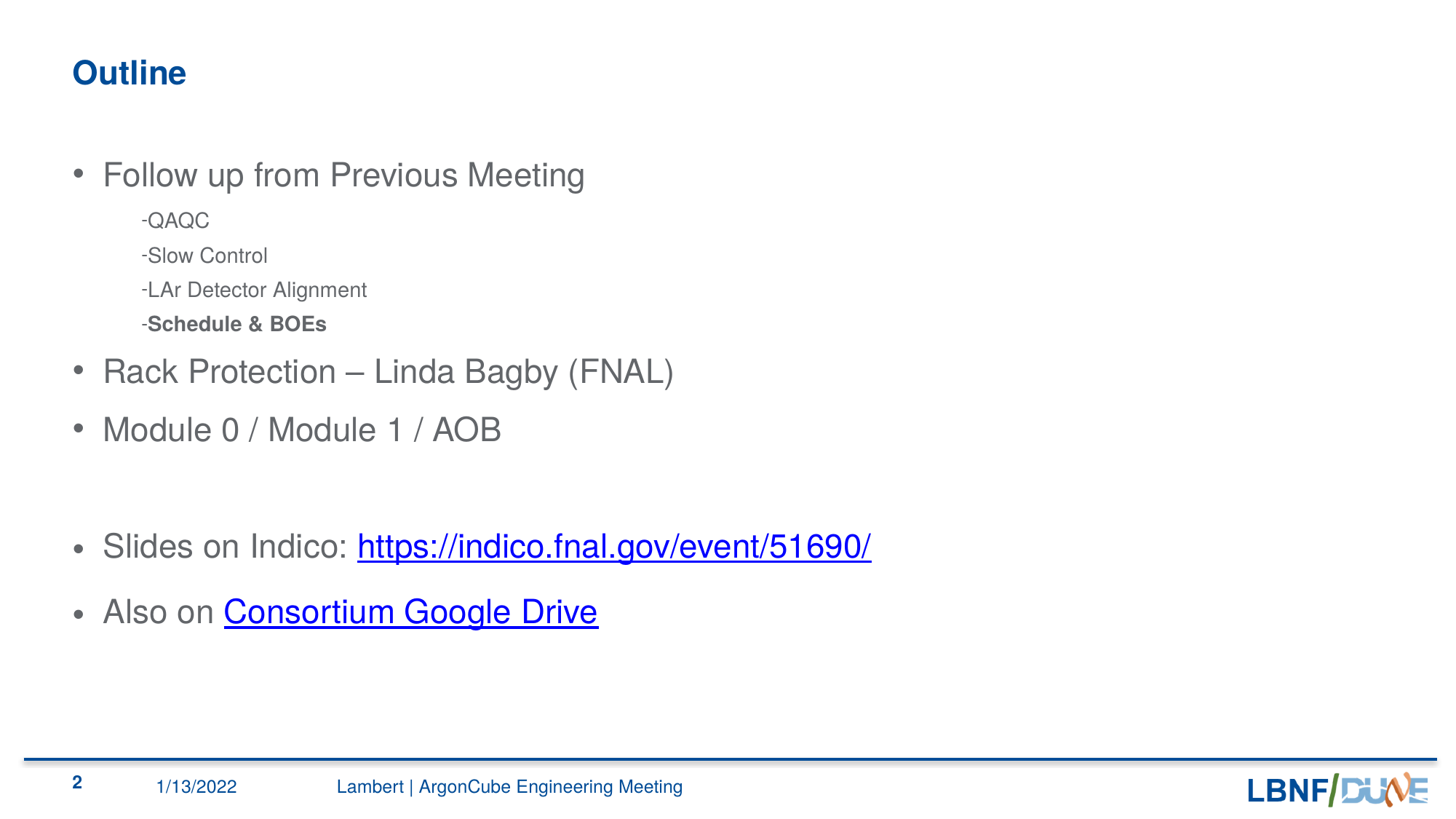

# Outline
Follow up from Previous Meeting
QAQC
Slow Control
LAr Detector Alignment
Schedule & BOEs
Rack Protection – Linda Bagby (FNAL)
Module 0 / Module 1 / AOB

Slides on Indico: https://indico.fnal.gov/event/51690/
Also on Consortium Google Drive

2
1/13/2022
Lambert | ArgonCube Engineering Meeting